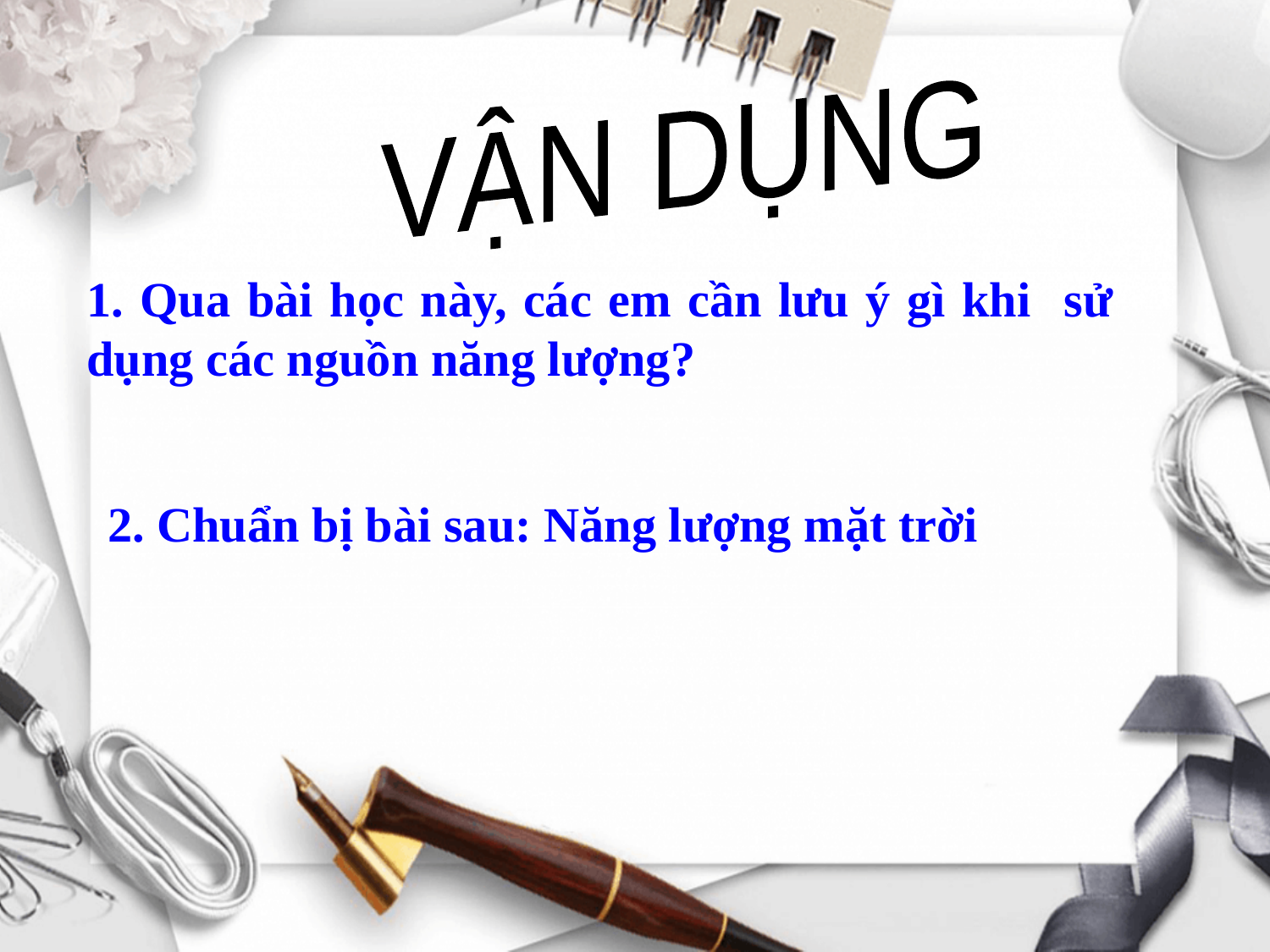

VẬN DỤNG
1. Qua bài học này, các em cần lưu ý gì khi  sử dụng các nguồn năng lượng?

2. Chuẩn bị bài sau: Năng lượng mặt trời